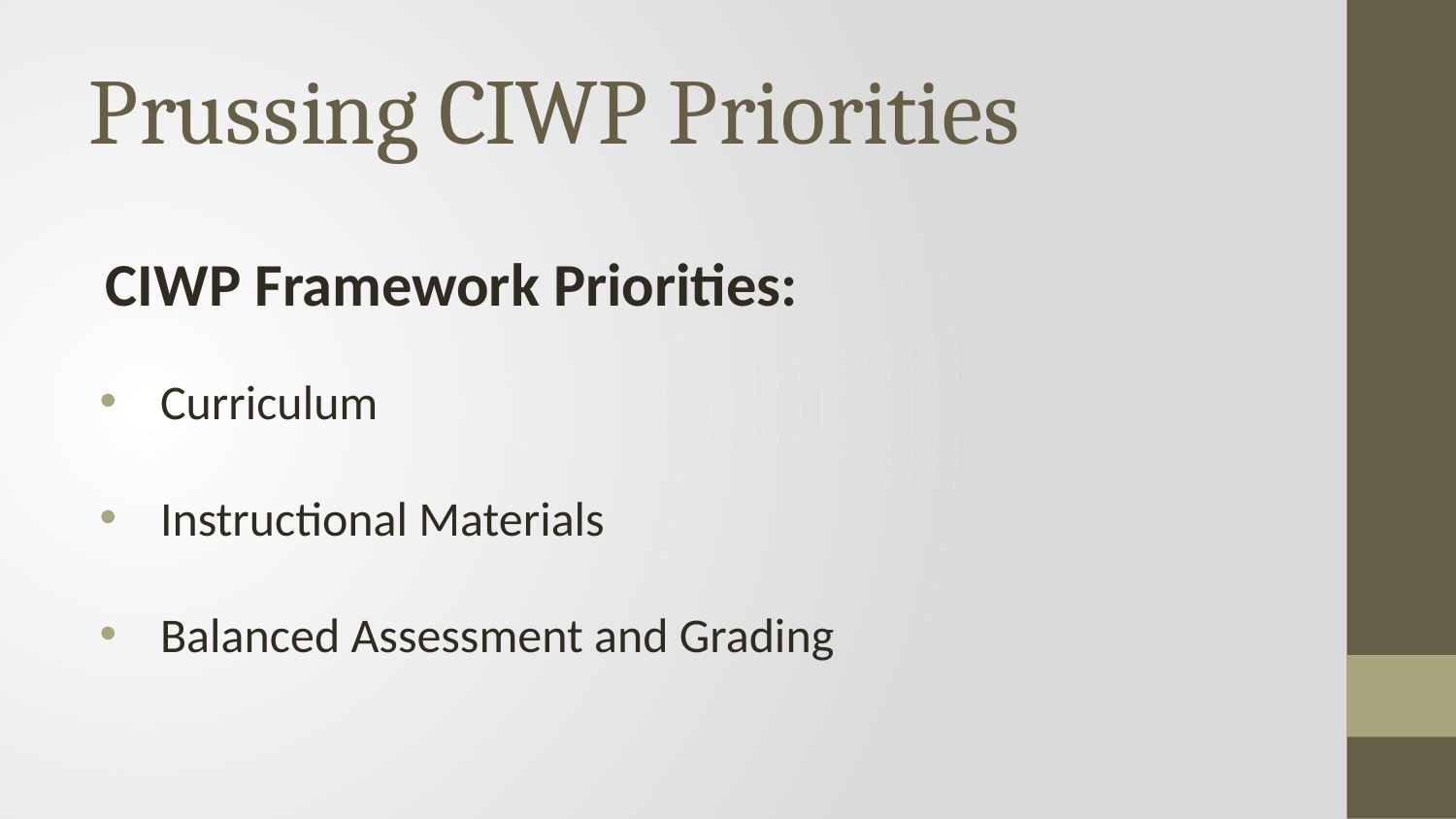

# Prussing CIWP Priorities

CIWP Framework Priorities:

Curriculum

Instructional Materials

Balanced Assessment and Grading